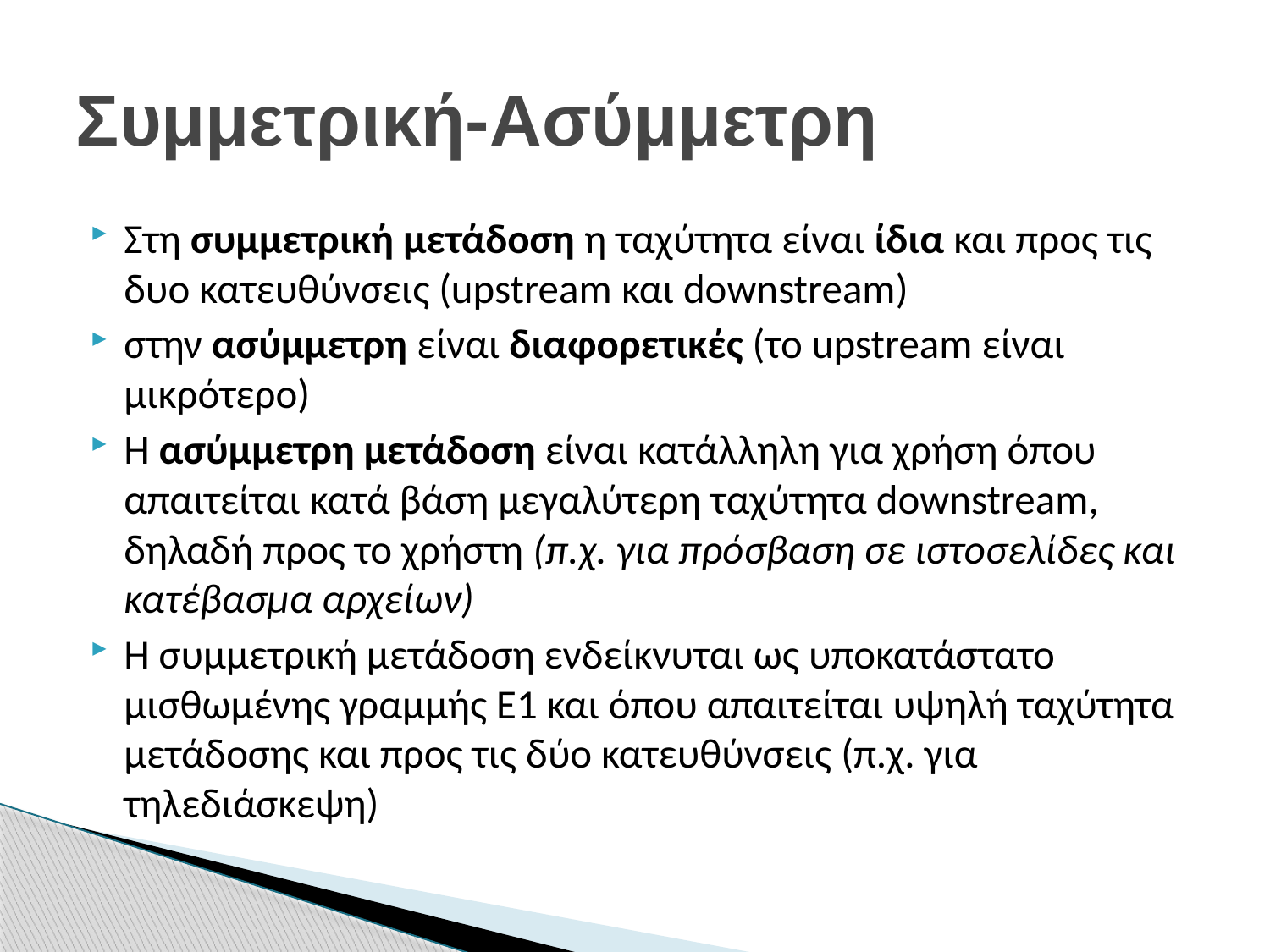

# Συμμετρική-Ασύμμετρη
Στη συμμετρική μετάδοση η ταχύτητα είναι ίδια και προς τις δυο κατευθύνσεις (upstream και downstream)
στην ασύμμετρη είναι διαφορετικές (το upstream είναι μικρότερο)
Η ασύμμετρη μετάδοση είναι κατάλληλη για χρήση όπου απαιτείται κατά βάση μεγαλύτερη ταχύτητα downstream, δηλαδή προς το χρήστη (π.χ. για πρόσβαση σε ιστοσελίδες και κατέβασμα αρχείων)
Η συμμετρική μετάδοση ενδείκνυται ως υποκατάστατο μισθωμένης γραμμής Ε1 και όπου απαιτείται υψηλή ταχύτητα μετάδοσης και προς τις δύο κατευθύνσεις (π.χ. για τηλεδιάσκεψη)